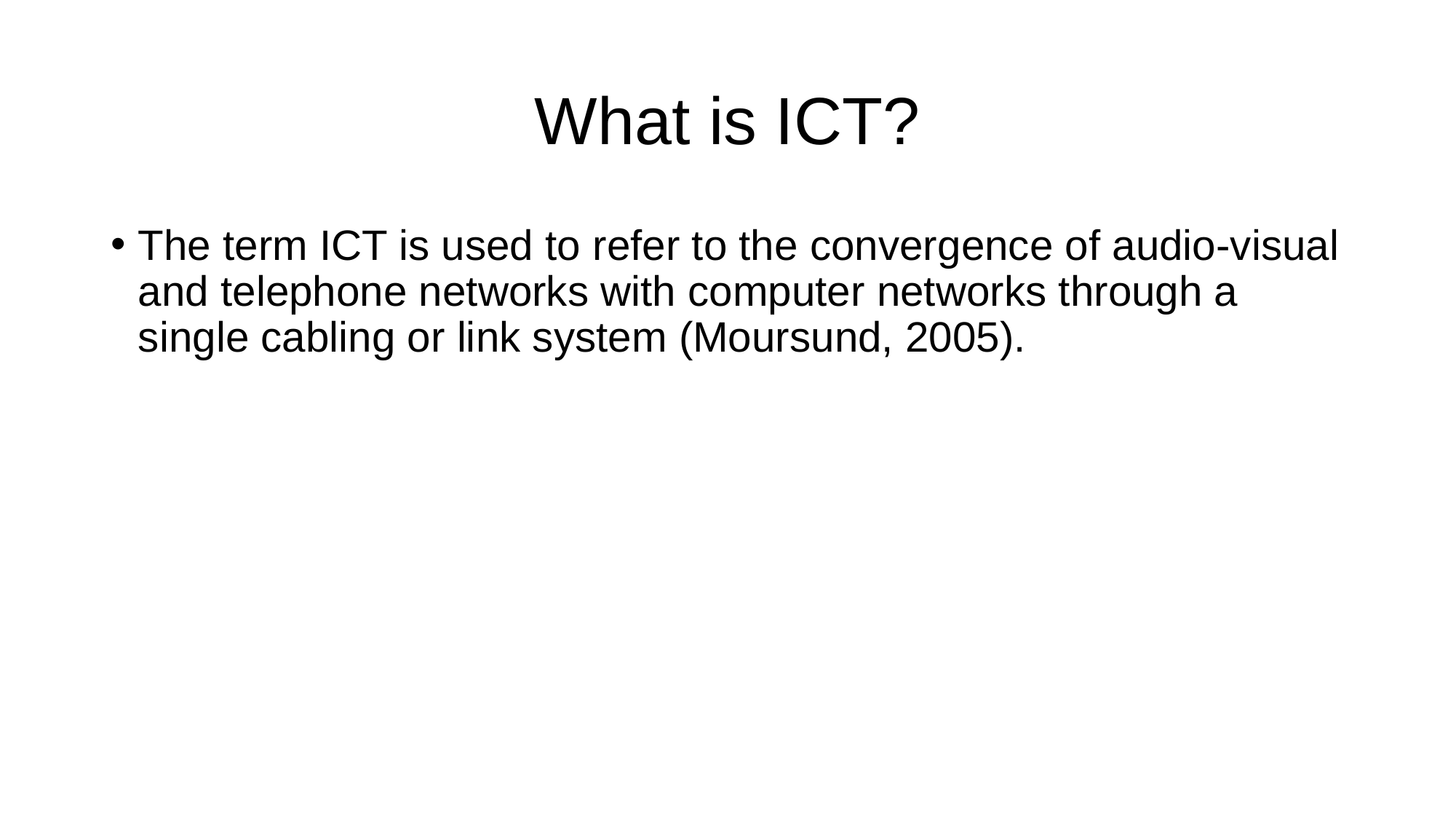

# What is ICT?
The term ICT is used to refer to the convergence of audio-visual and telephone networks with computer networks through a single cabling or link system (Moursund, 2005).